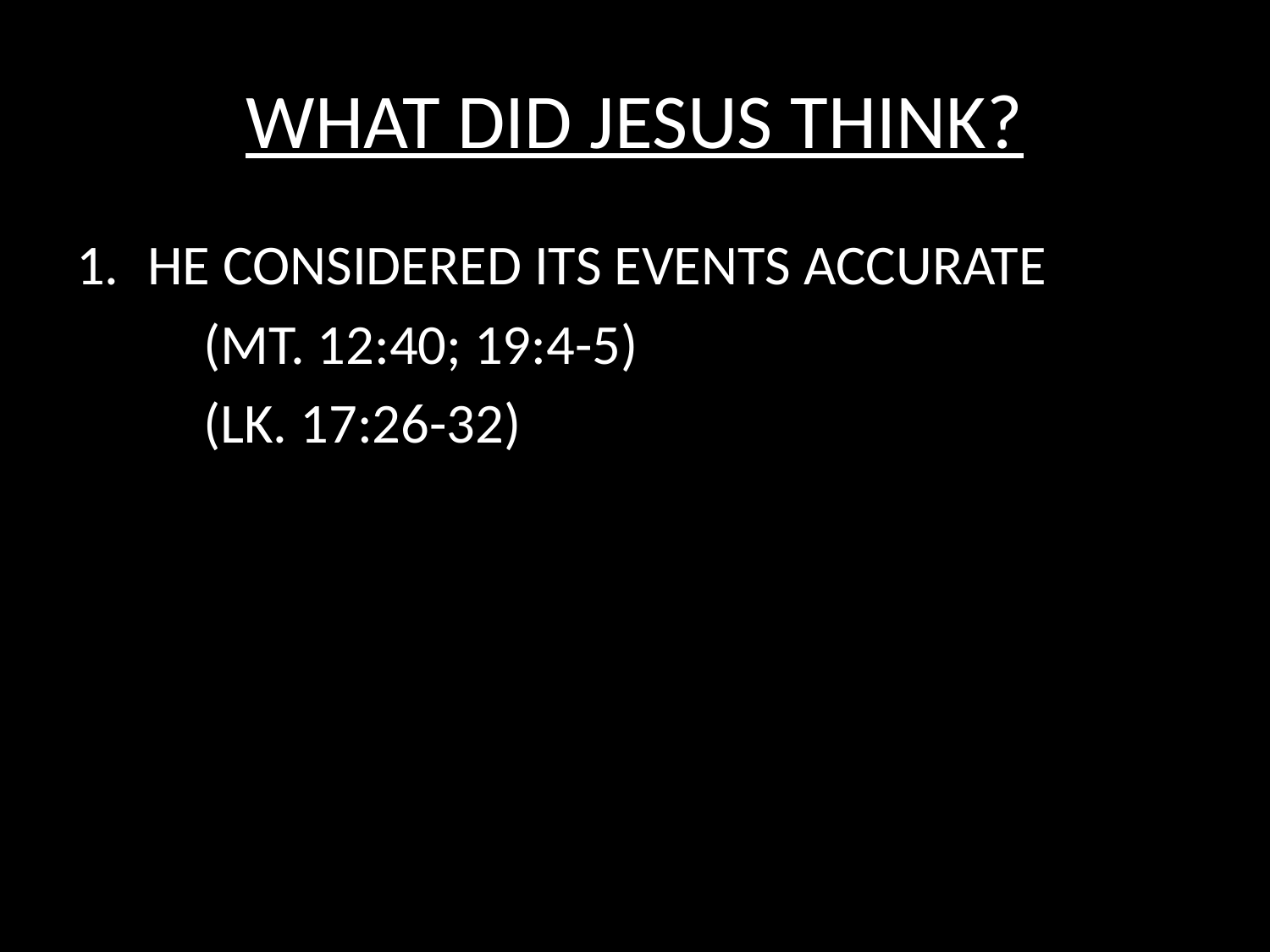

# WHAT DID JESUS THINK?
HE CONSIDERED ITS EVENTS ACCURATE
	(MT. 12:40; 19:4-5)
	(LK. 17:26-32)